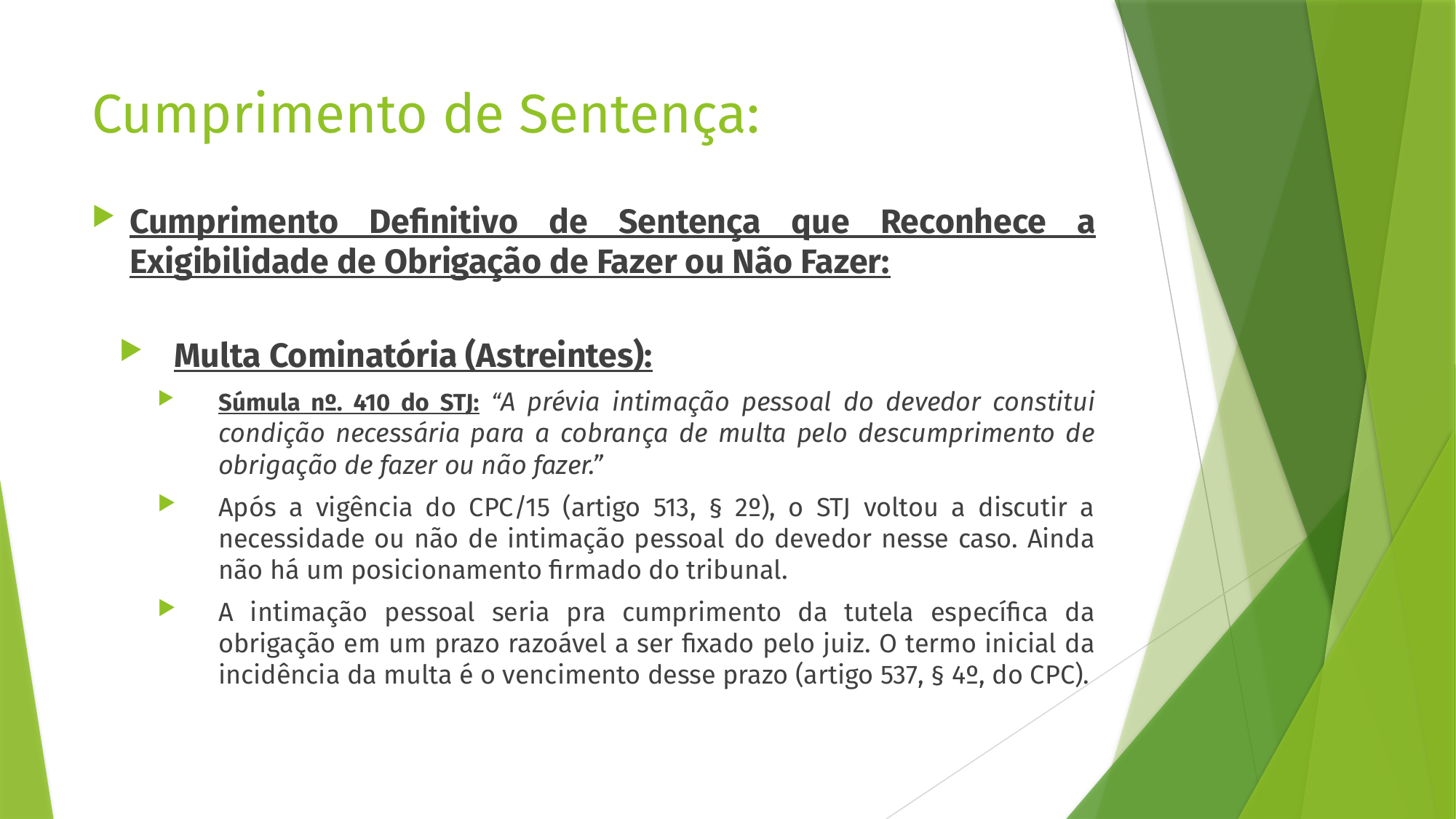

# Cumprimento de Sentença:
Cumprimento Definitivo de Sentença que Reconhece a Exigibilidade de Obrigação de Fazer ou Não Fazer:

Multa Cominatória (Astreintes):
Súmula nº. 410 do STJ: “A prévia intimação pessoal do devedor constitui condição necessária para a cobrança de multa pelo descumprimento de obrigação de fazer ou não fazer.”
Após a vigência do CPC/15 (artigo 513, § 2º), o STJ voltou a discutir a necessidade ou não de intimação pessoal do devedor nesse caso. Ainda não há um posicionamento firmado do tribunal.
A intimação pessoal seria pra cumprimento da tutela específica da obrigação em um prazo razoável a ser fixado pelo juiz. O termo inicial da incidência da multa é o vencimento desse prazo (artigo 537, § 4º, do CPC).